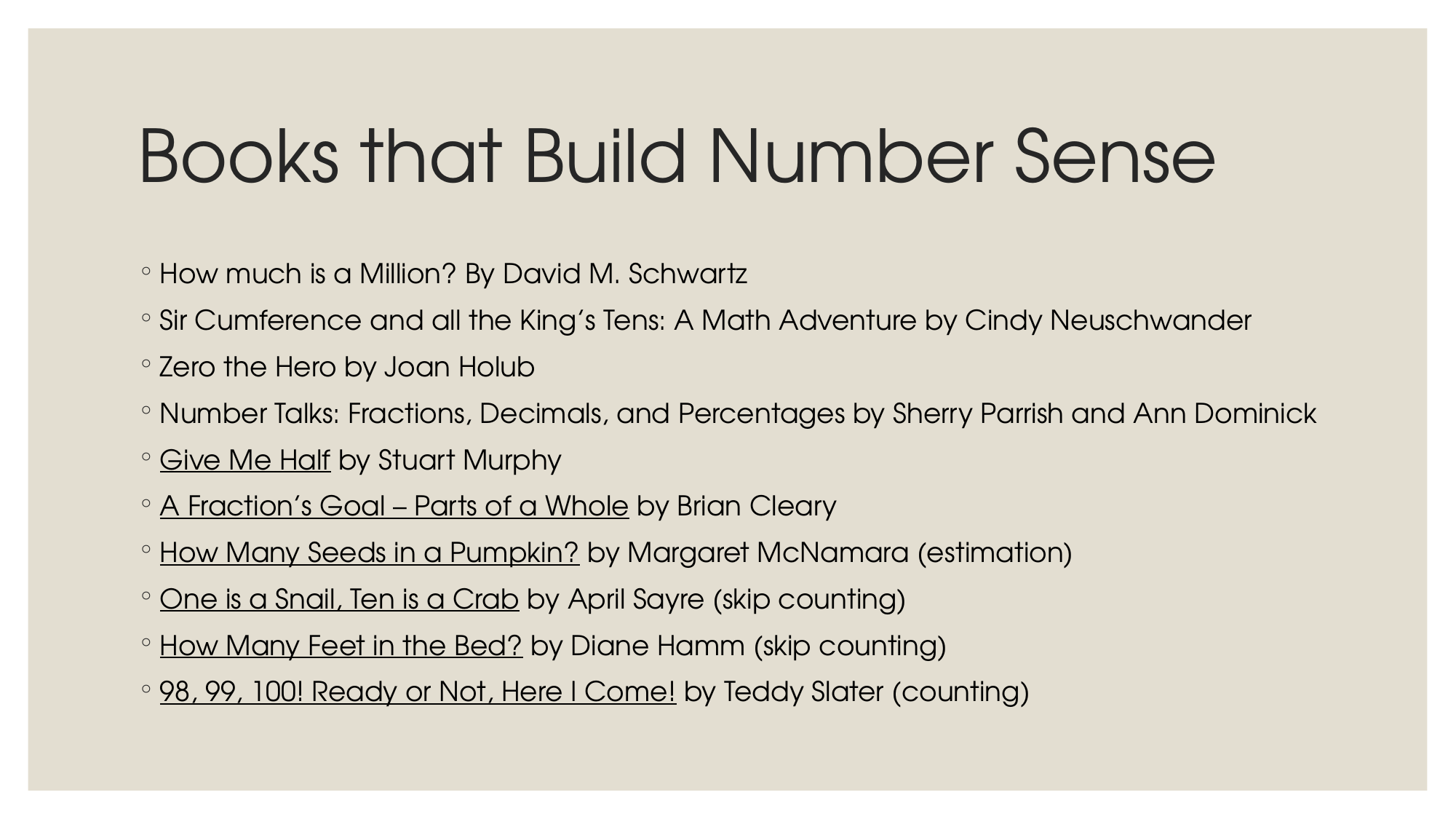

# Books that Build Number Sense
How much is a Million? By David M. Schwartz
Sir Cumference and all the King’s Tens: A Math Adventure by Cindy Neuschwander
Zero the Hero by Joan Holub
Number Talks: Fractions, Decimals, and Percentages by Sherry Parrish and Ann Dominick
Give Me Half by Stuart Murphy
A Fraction’s Goal – Parts of a Whole by Brian Cleary
How Many Seeds in a Pumpkin? by Margaret McNamara (estimation)
One is a Snail, Ten is a Crab by April Sayre (skip counting)
How Many Feet in the Bed? by Diane Hamm (skip counting)
98, 99, 100! Ready or Not, Here I Come! by Teddy Slater (counting)